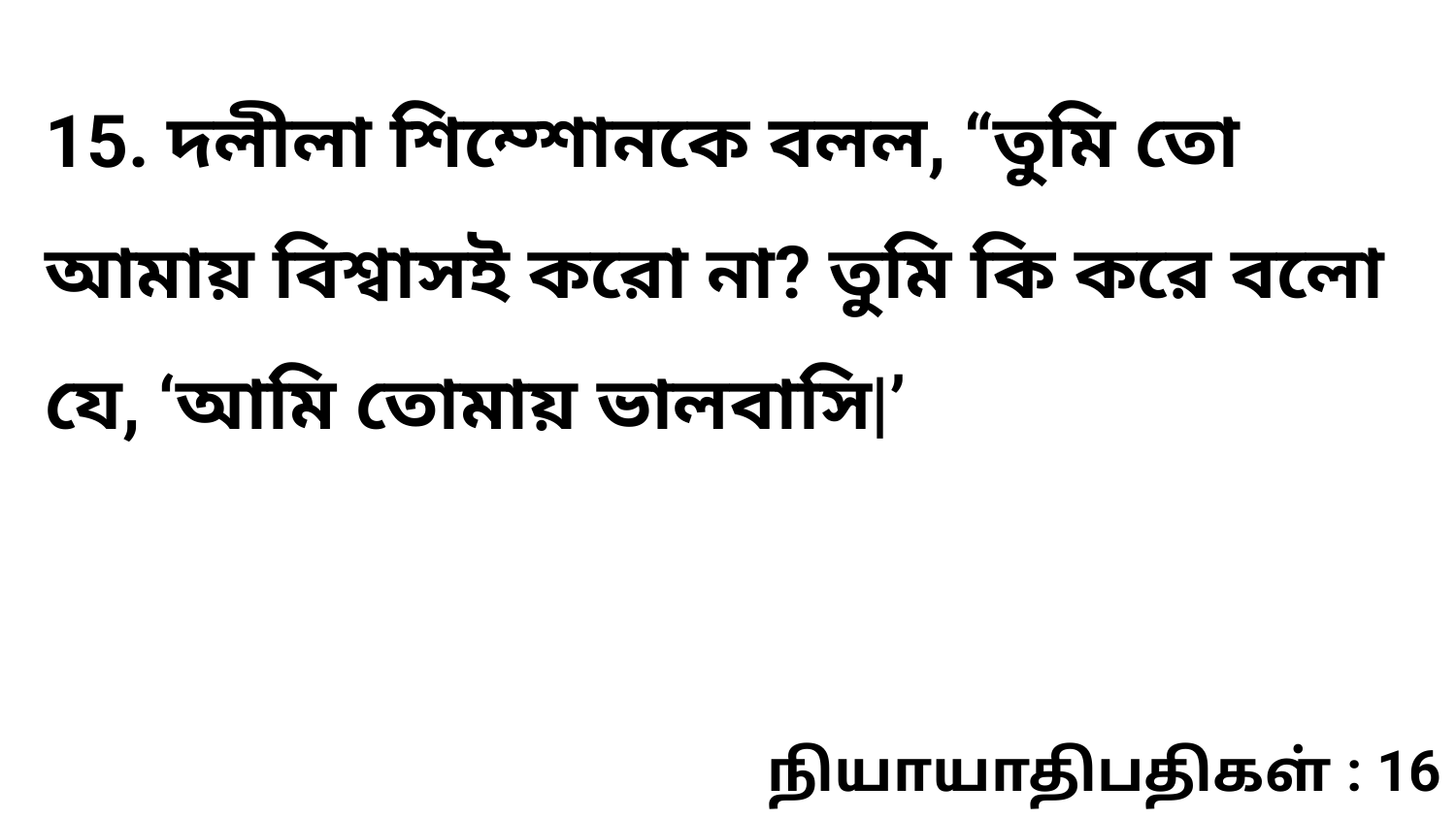

15. দলীলা শিম্শোনকে বলল, “তুমি তো আমায় বিশ্বাসই করো না? তুমি কি করে বলো যে, ‘আমি তোমায় ভালবাসি|’
நியாயாதிபதிகள் : 16